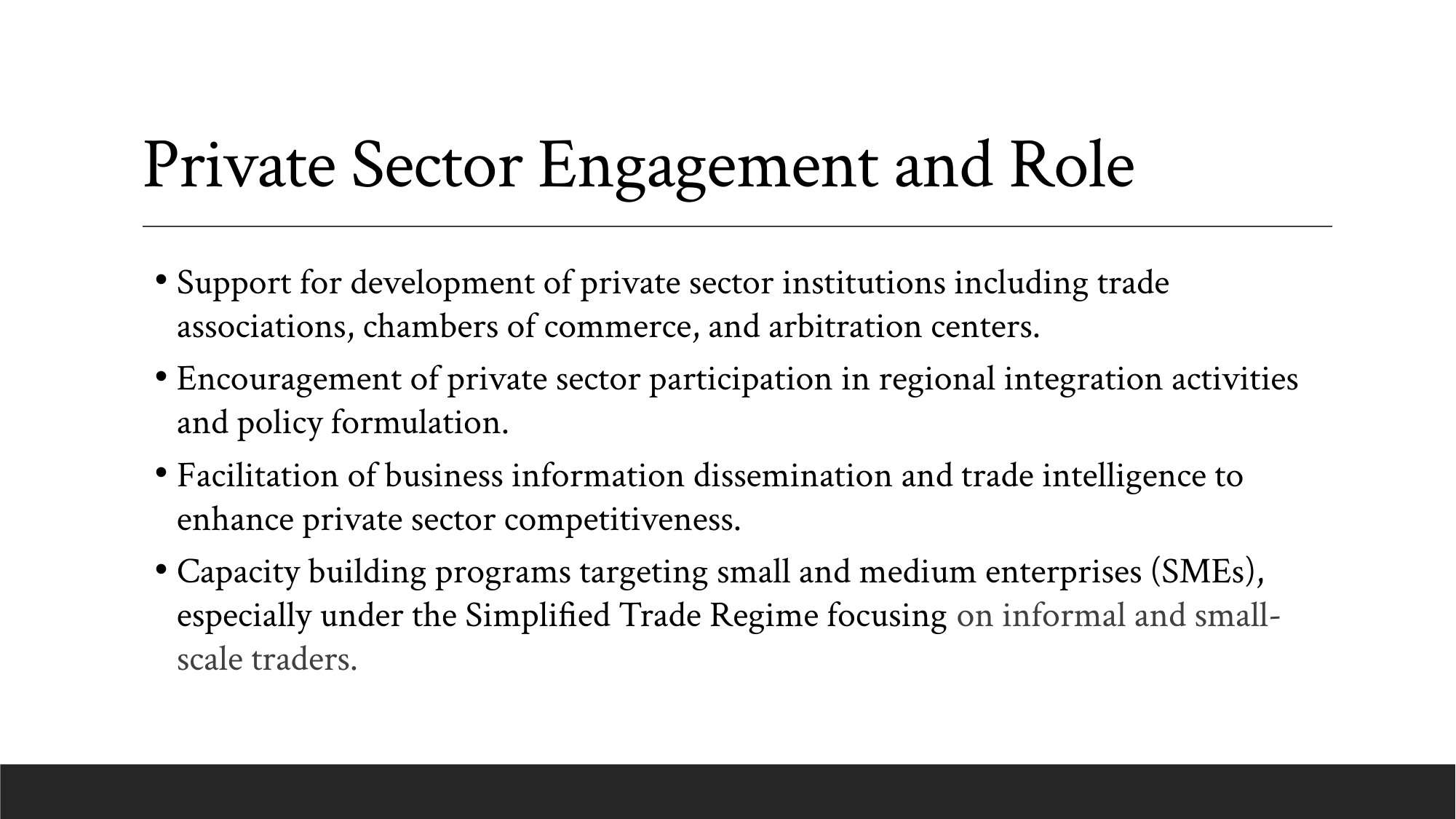

# Private Sector Engagement and Role
Support for development of private sector institutions including trade associations, chambers of commerce, and arbitration centers.
Encouragement of private sector participation in regional integration activities and policy formulation.
Facilitation of business information dissemination and trade intelligence to enhance private sector competitiveness.
Capacity building programs targeting small and medium enterprises (SMEs), especially under the Simplified Trade Regime focusing on informal and small-scale traders.